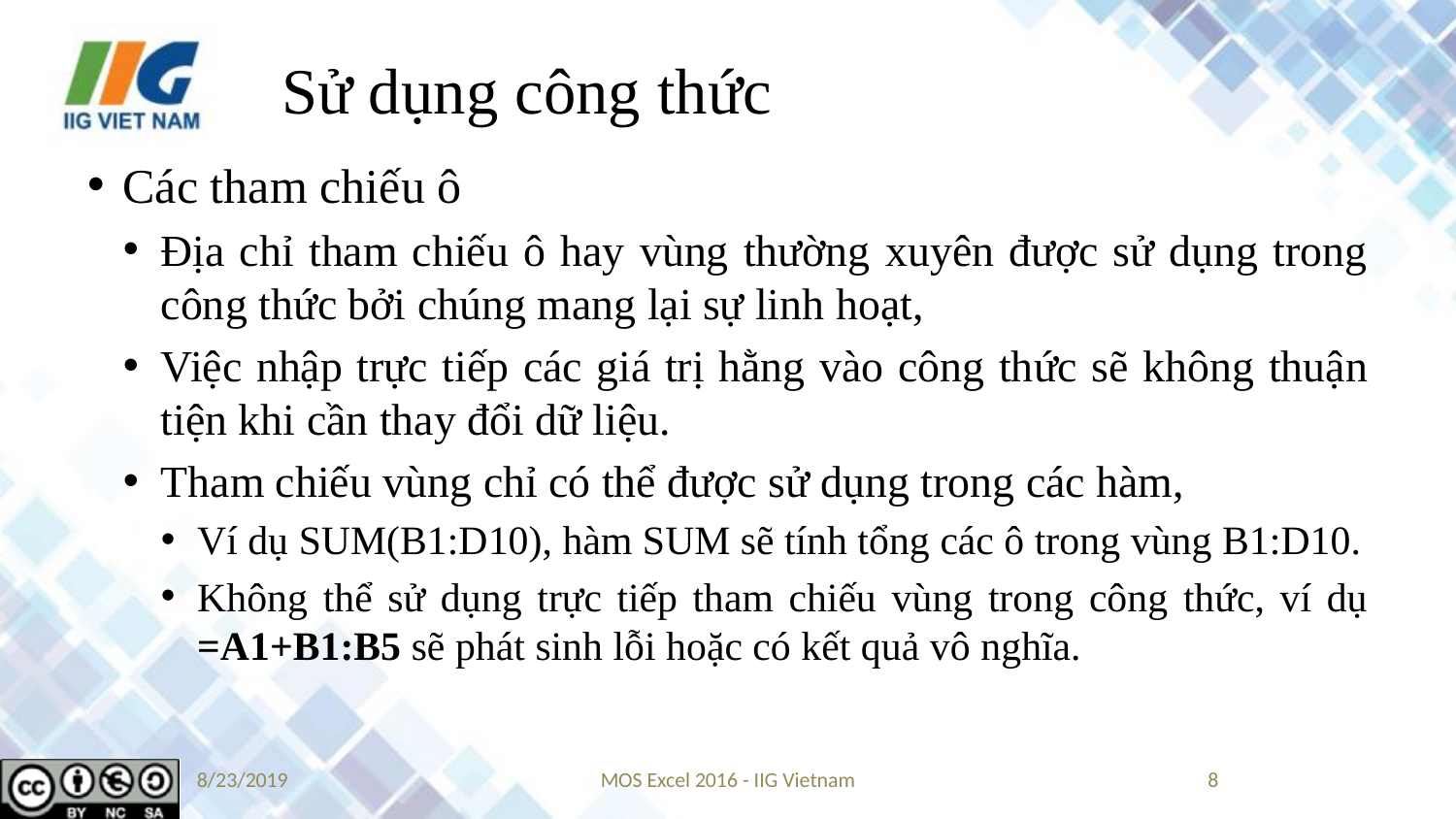

# Sử dụng công thức
Các tham chiếu ô
Địa chỉ tham chiếu ô hay vùng thường xuyên được sử dụng trong công thức bởi chúng mang lại sự linh hoạt,
Việc nhập trực tiếp các giá trị hằng vào công thức sẽ không thuận tiện khi cần thay đổi dữ liệu.
Tham chiếu vùng chỉ có thể được sử dụng trong các hàm,
Ví dụ SUM(B1:D10), hàm SUM sẽ tính tổng các ô trong vùng B1:D10.
Không thể sử dụng trực tiếp tham chiếu vùng trong công thức, ví dụ =A1+B1:B5 sẽ phát sinh lỗi hoặc có kết quả vô nghĩa.
8/23/2019
MOS Excel 2016 - IIG Vietnam
8